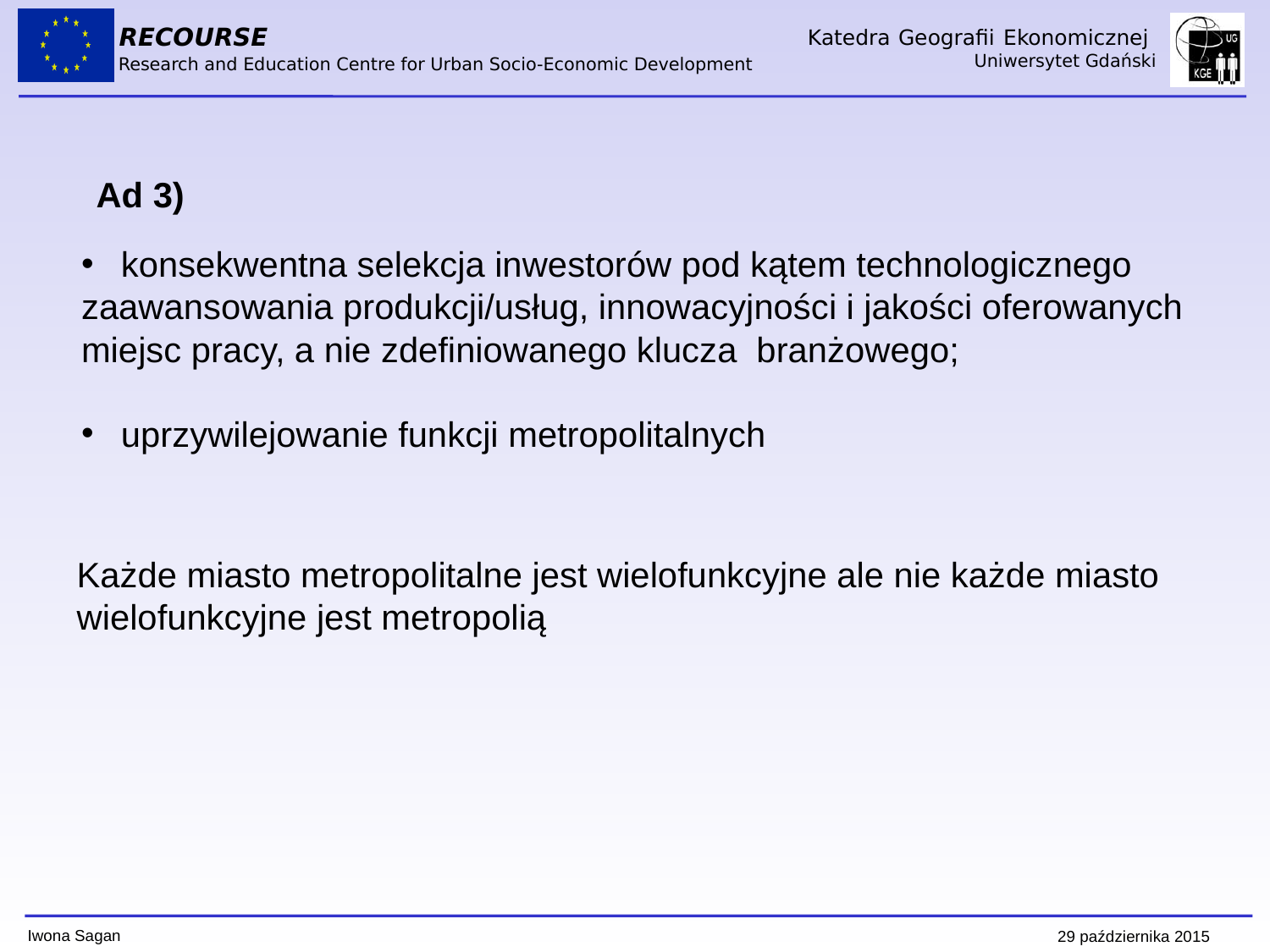

Ad 3)
 konsekwentna selekcja inwestorów pod kątem technologicznego
zaawansowania produkcji/usług, innowacyjności i jakości oferowanych
miejsc pracy, a nie zdefiniowanego klucza  branżowego;

 uprzywilejowanie funkcji metropolitalnych
Każde miasto metropolitalne jest wielofunkcyjne ale nie każde miasto
wielofunkcyjne jest metropolią
         29 października 2015